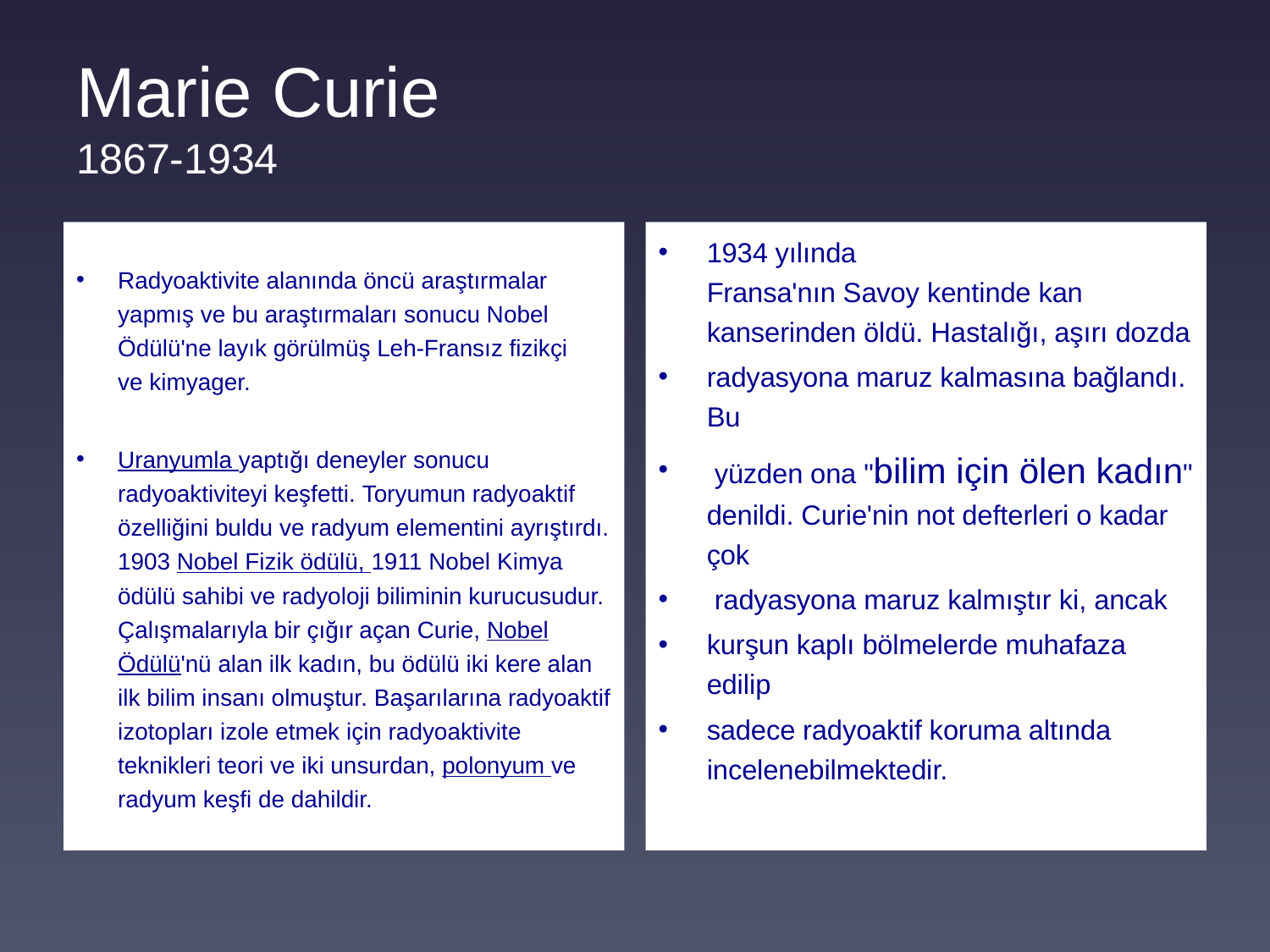

# Marie Curie 1867-1934
Radyoaktivite alanında öncü araştırmalar yapmış ve bu araştırmaları sonucu Nobel Ödülü'ne layık görülmüş Leh-Fransız fizikçi ve kimyager.

Uranyumla yaptığı deneyler sonucu radyoaktiviteyi keşfetti. Toryumun radyoaktif özelliğini buldu ve radyum elementini ayrıştırdı. 1903 Nobel Fizik ödülü, 1911 Nobel Kimya ödülü sahibi ve radyoloji biliminin kurucusudur. Çalışmalarıyla bir çığır açan Curie, Nobel Ödülü'nü alan ilk kadın, bu ödülü iki kere alan ilk bilim insanı olmuştur. Başarılarına radyoaktif izotopları izole etmek için radyoaktivite teknikleri teori ve iki unsurdan, polonyum ve radyum keşfi de dahildir.
1934 yılında Fransa'nın Savoy kentinde kan kanserinden öldü. Hastalığı, aşırı dozda
radyasyona maruz kalmasına bağlandı. Bu
 yüzden ona "bilim için ölen kadın" denildi. Curie'nin not defterleri o kadar çok
 radyasyona maruz kalmıştır ki, ancak
kurşun kaplı bölmelerde muhafaza edilip
sadece radyoaktif koruma altında incelenebilmektedir.